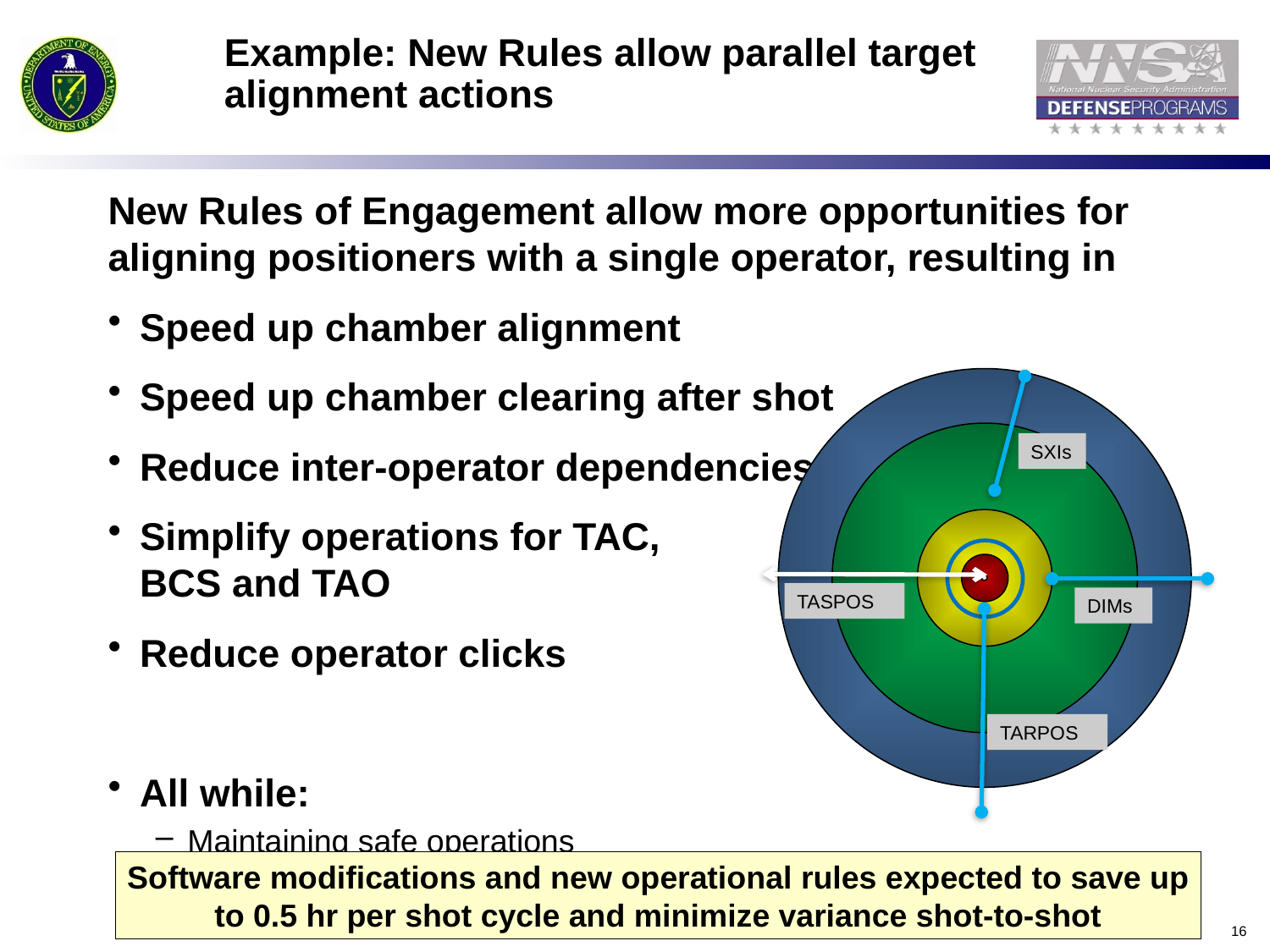

# Example: New Rules allow parallel target alignment actions
New Rules of Engagement allow more opportunities for aligning positioners with a single operator, resulting in
Speed up chamber alignment
Speed up chamber clearing after shot
Reduce inter-operator dependencies
Simplify operations for TAC,
BCS and TAO
Reduce operator clicks

All while:
Maintaining safe operations

SXIs
TASPOS
DIMs
TARPOS
Software modifications and new operational rules expected to save up to 0.5 hr per shot cycle and minimize variance shot-to-shot